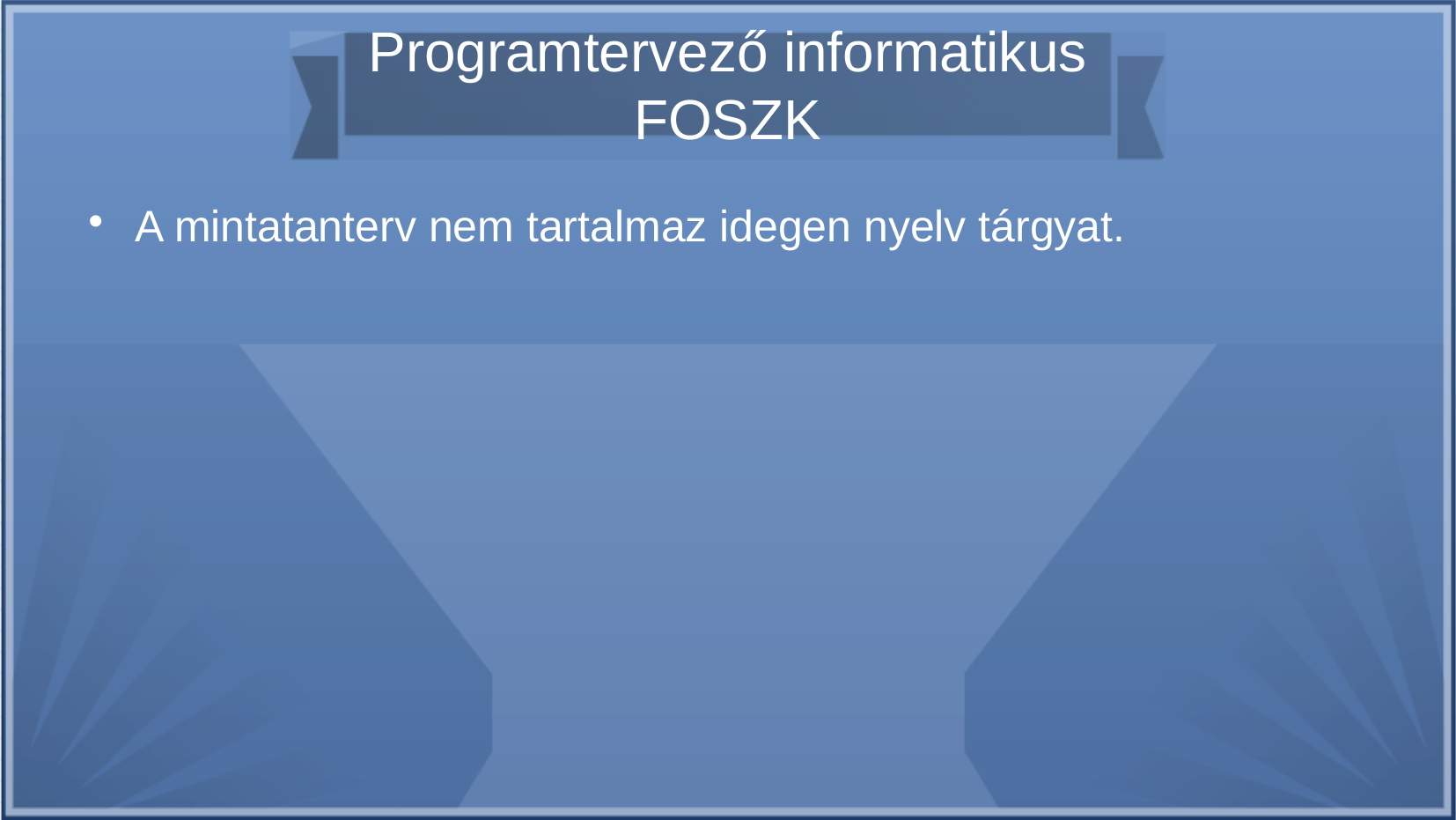

Programtervező informatikus FOSZK
A mintatanterv nem tartalmaz idegen nyelv tárgyat.